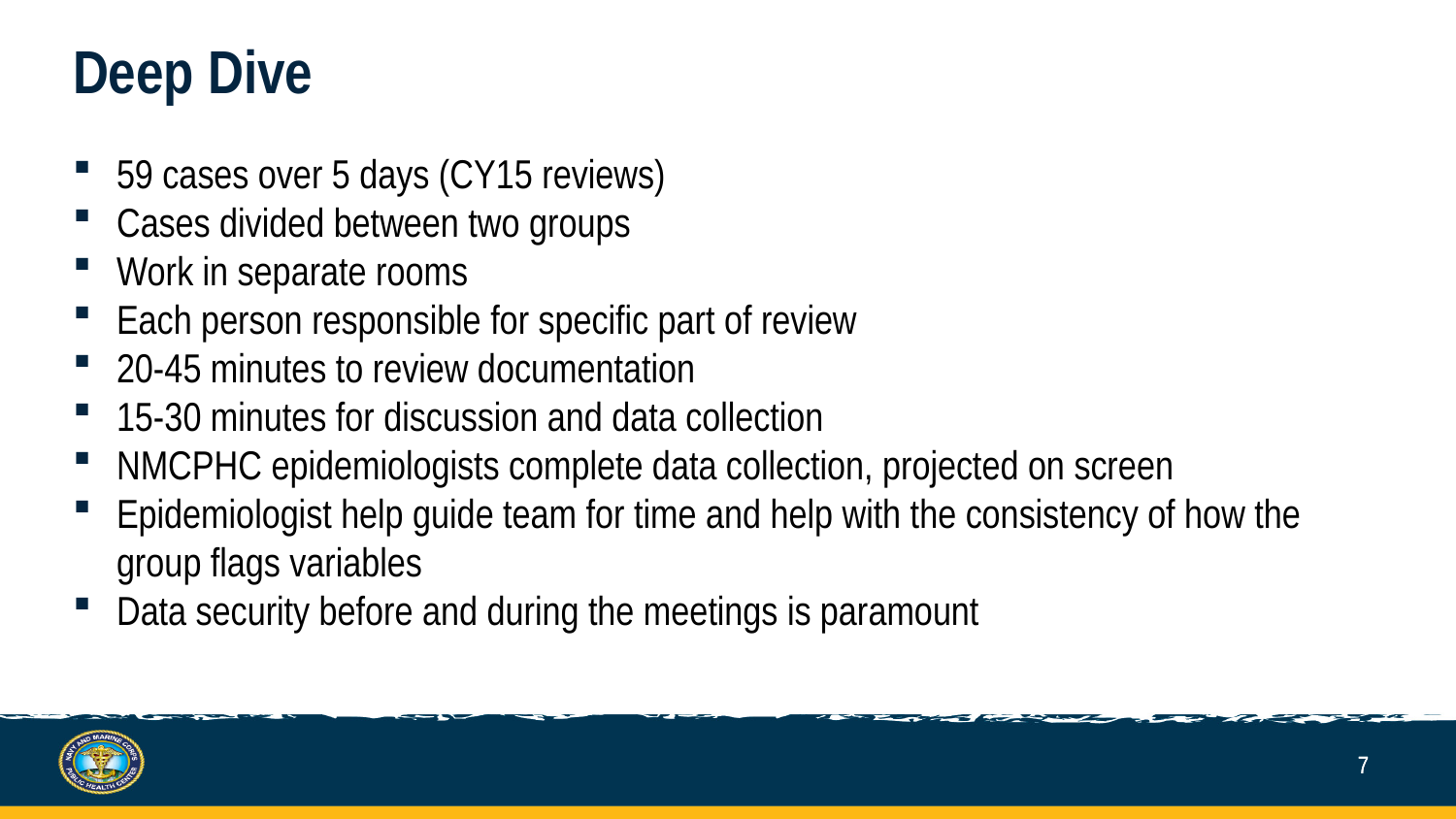

# Deep Dive
59 cases over 5 days (CY15 reviews)
Cases divided between two groups
Work in separate rooms
Each person responsible for specific part of review
20-45 minutes to review documentation
15-30 minutes for discussion and data collection
NMCPHC epidemiologists complete data collection, projected on screen
Epidemiologist help guide team for time and help with the consistency of how the group flags variables
Data security before and during the meetings is paramount